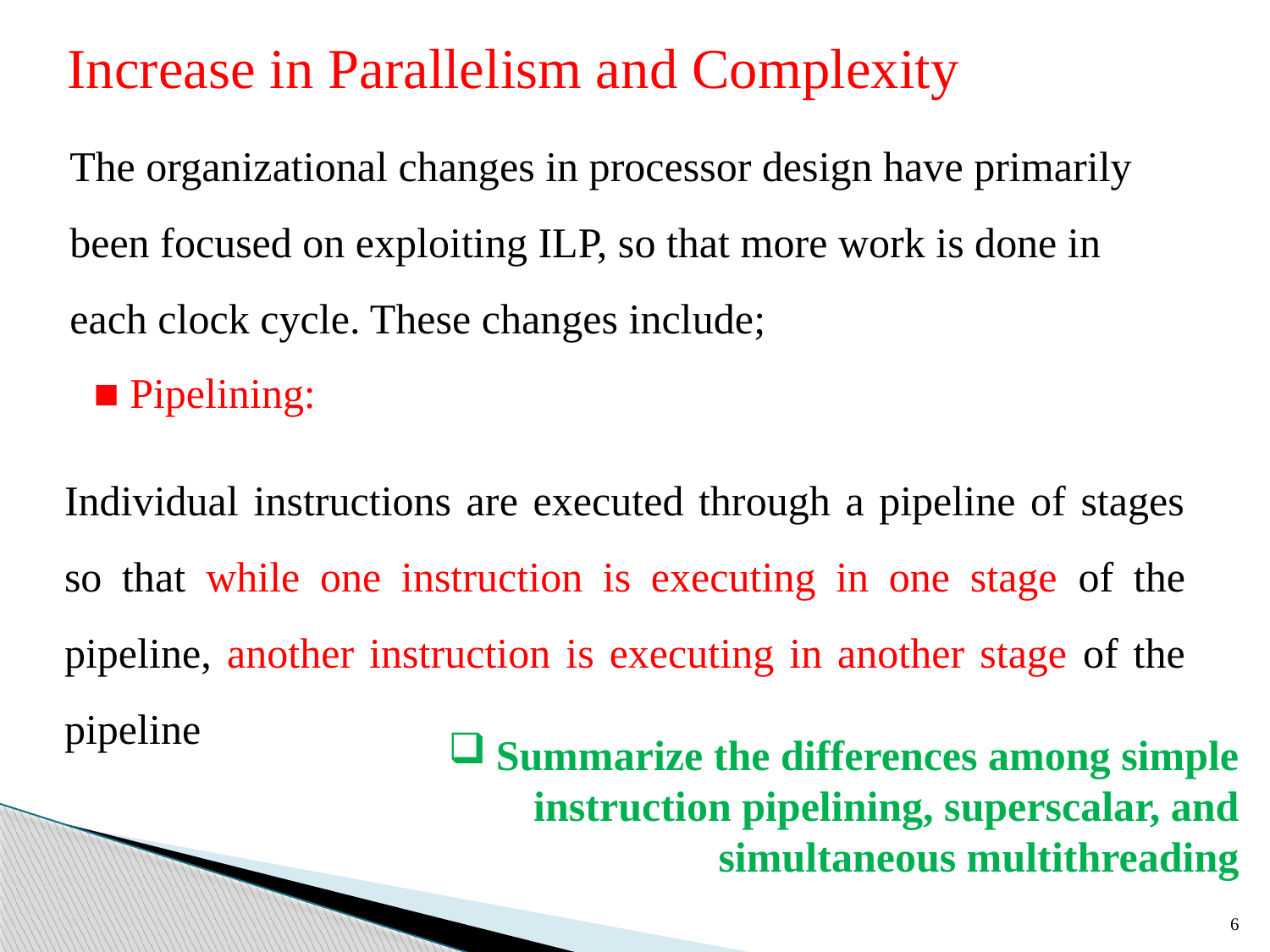

Increase in Parallelism and Complexity
The organizational changes in processor design have primarily been focused on exploiting ILP, so that more work is done in each clock cycle. These changes include;
■ Pipelining:
Individual instructions are executed through a pipeline of stages so that while one instruction is executing in one stage of the pipeline, another instruction is executing in another stage of the pipeline
Summarize the differences among simple instruction pipelining, superscalar, and simultaneous multithreading
6